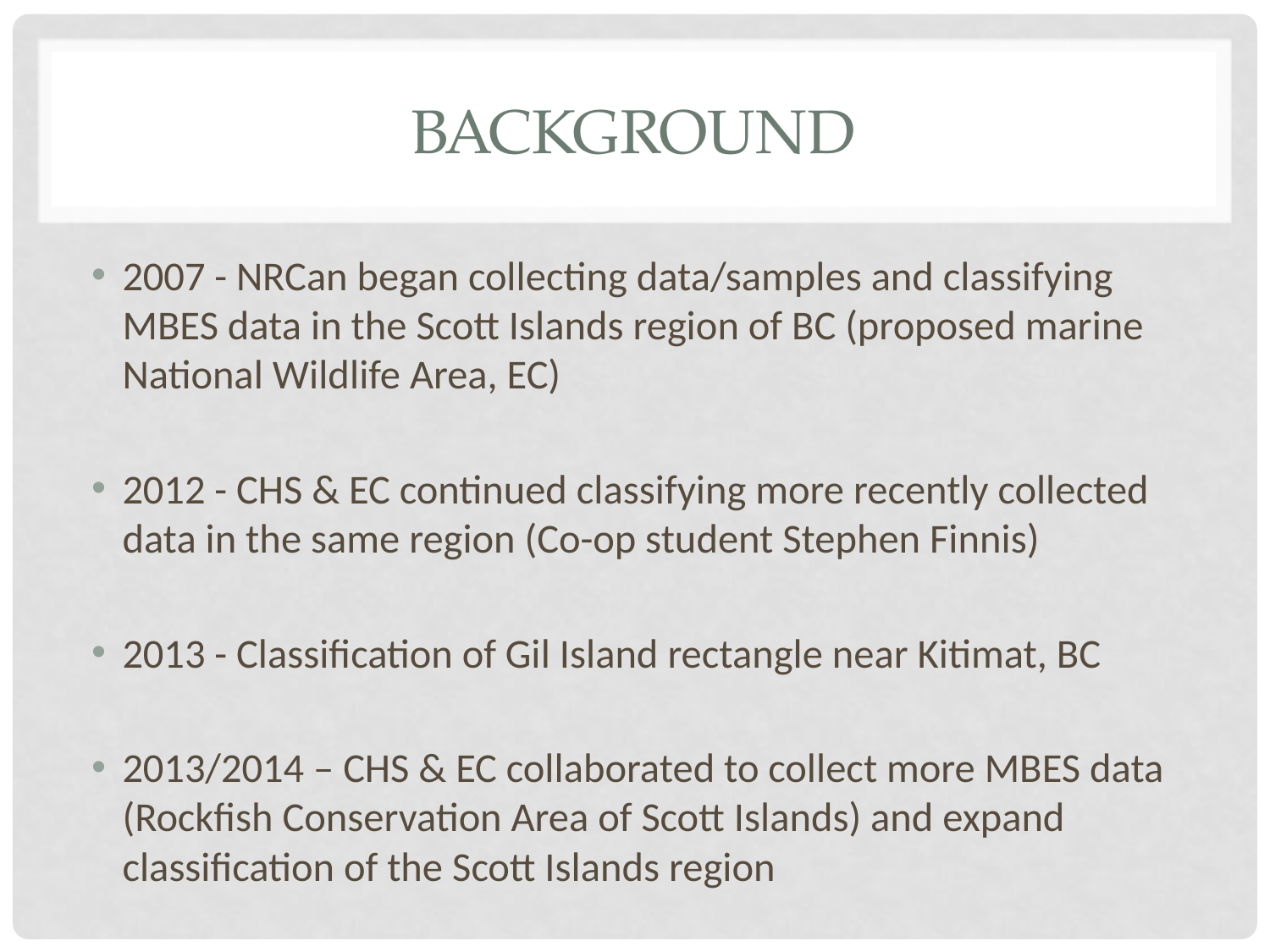

# Background
2007 - NRCan began collecting data/samples and classifying MBES data in the Scott Islands region of BC (proposed marine National Wildlife Area, EC)

2012 - CHS & EC continued classifying more recently collected data in the same region (Co-op student Stephen Finnis)

2013 - Classification of Gil Island rectangle near Kitimat, BC

2013/2014 – CHS & EC collaborated to collect more MBES data (Rockfish Conservation Area of Scott Islands) and expand classification of the Scott Islands region